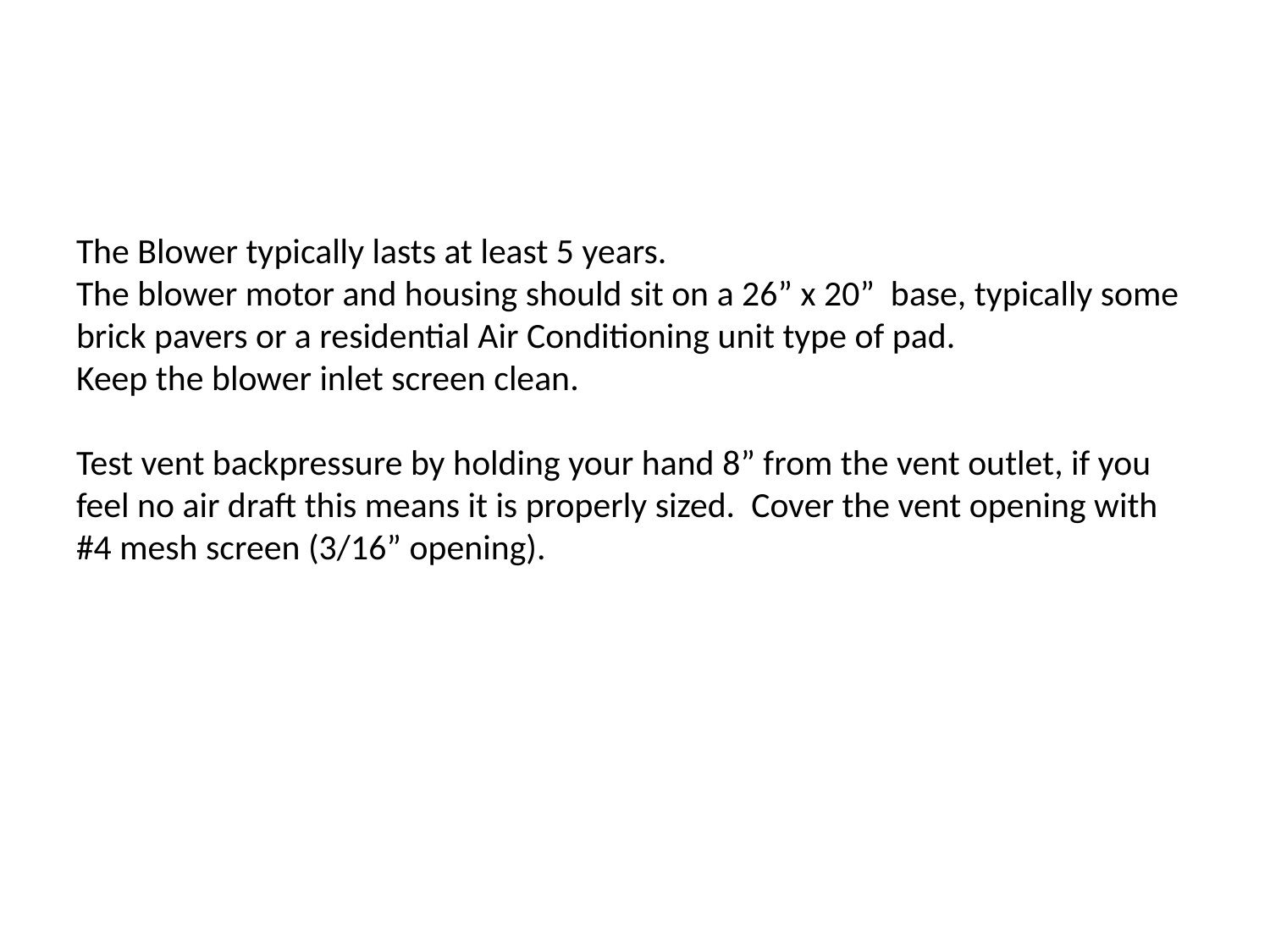

The Blower typically lasts at least 5 years.
The blower motor and housing should sit on a 26” x 20”  base, typically some brick pavers or a residential Air Conditioning unit type of pad.
Keep the blower inlet screen clean.

Test vent backpressure by holding your hand 8” from the vent outlet, if you feel no air draft this means it is properly sized.  Cover the vent opening with #4 mesh screen (3/16” opening).